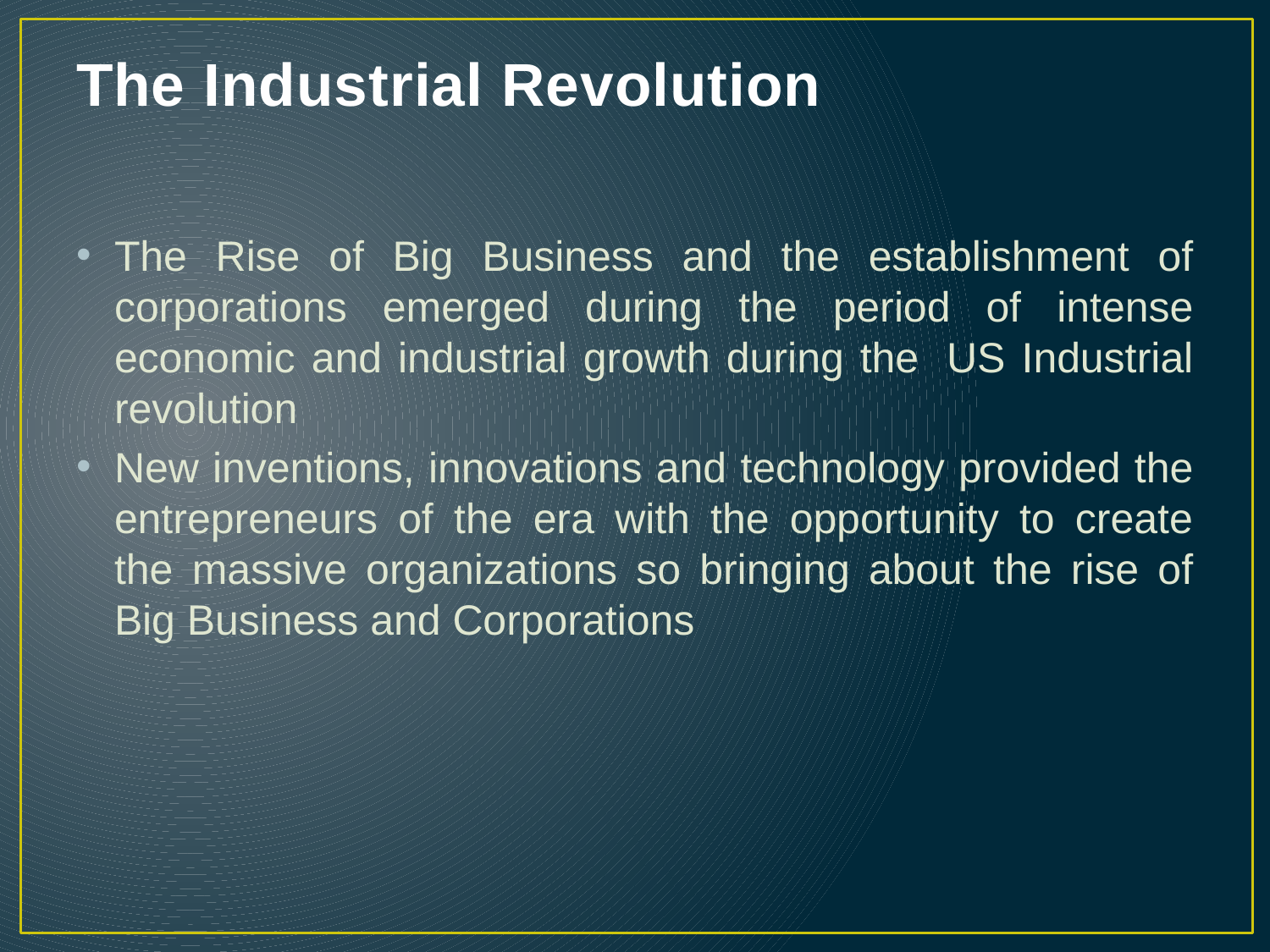

# The Industrial Revolution
The Rise of Big Business and the establishment of corporations emerged during the period of intense economic and industrial growth during the  US Industrial revolution
New inventions, innovations and technology provided the entrepreneurs of the era with the opportunity to create the massive organizations so bringing about the rise of Big Business and Corporations